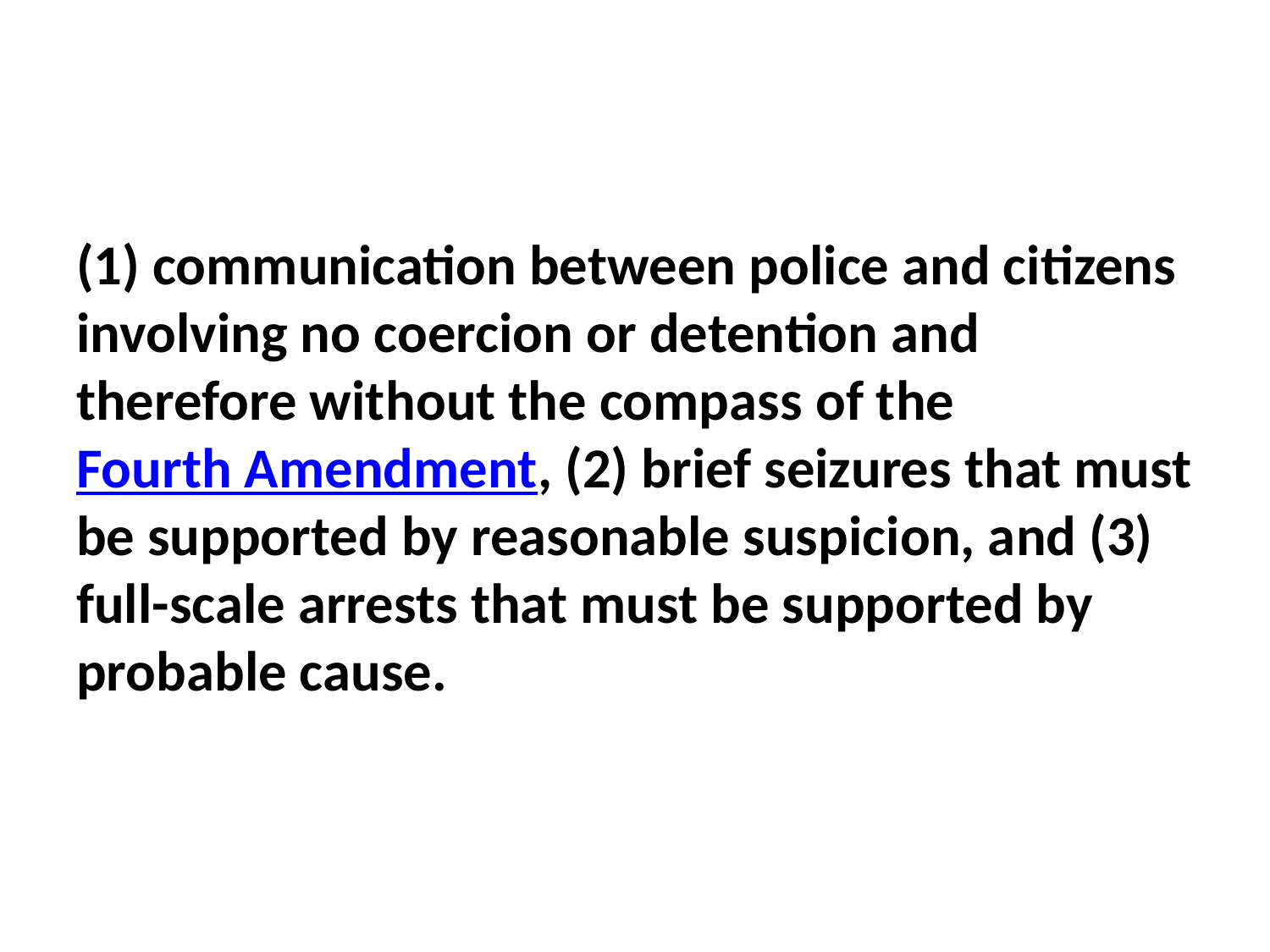

#
(1) communication between police and citizens involving no coercion or detention and therefore without the compass of the Fourth Amendment, (2) brief seizures that must be supported by reasonable suspicion, and (3) full-scale arrests that must be supported by probable cause.